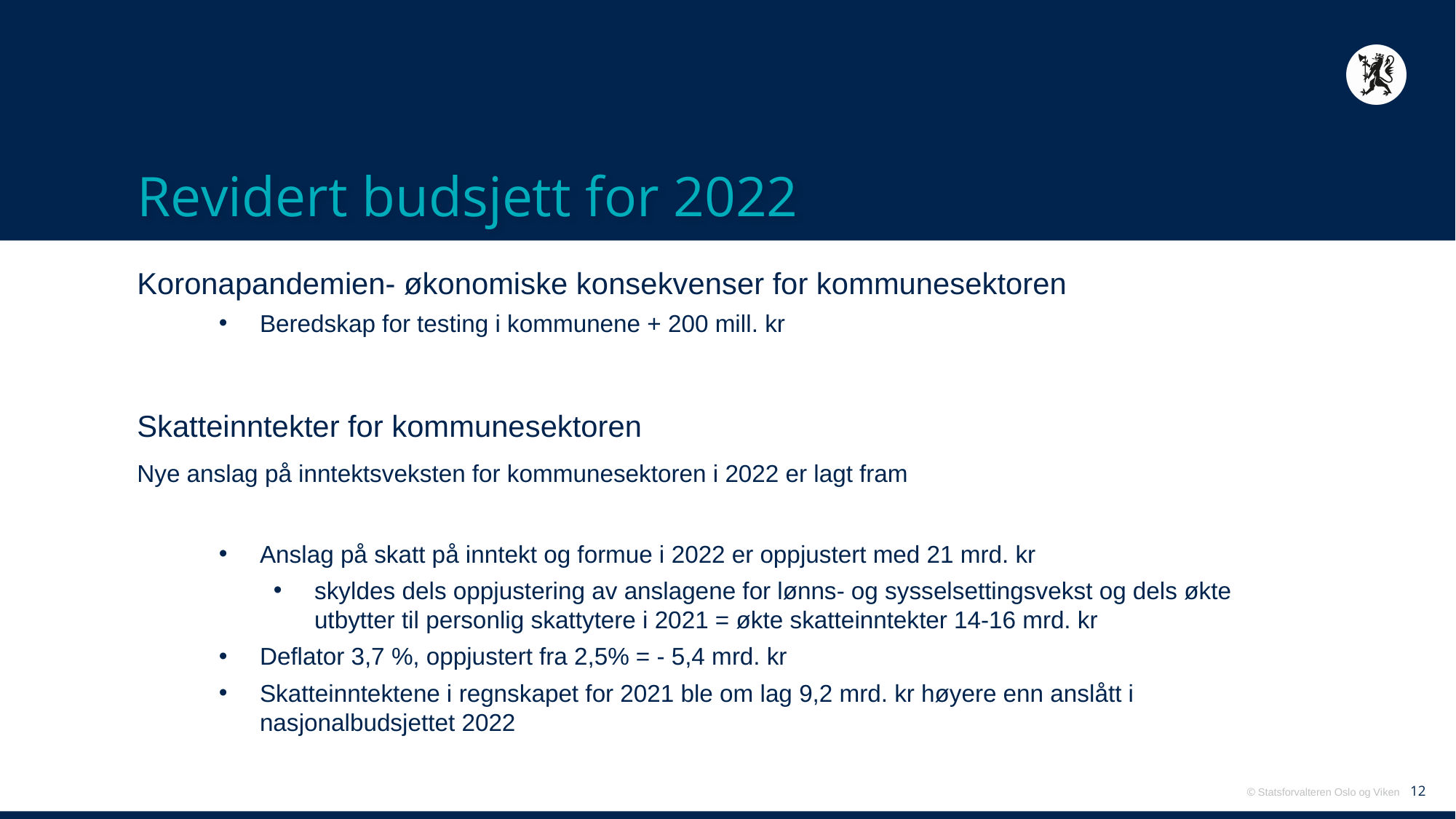

# Revidert budsjett for 2022
Koronapandemien- økonomiske konsekvenser for kommunesektoren
Beredskap for testing i kommunene + 200 mill. kr

Skatteinntekter for kommunesektoren
Nye anslag på inntektsveksten for kommunesektoren i 2022 er lagt fram

Anslag på skatt på inntekt og formue i 2022 er oppjustert med 21 mrd. kr
skyldes dels oppjustering av anslagene for lønns- og sysselsettingsvekst og dels økte utbytter til personlig skattytere i 2021 = økte skatteinntekter 14-16 mrd. kr
Deflator 3,7 %, oppjustert fra 2,5% = - 5,4 mrd. kr
Skatteinntektene i regnskapet for 2021 ble om lag 9,2 mrd. kr høyere enn anslått i nasjonalbudsjettet 2022